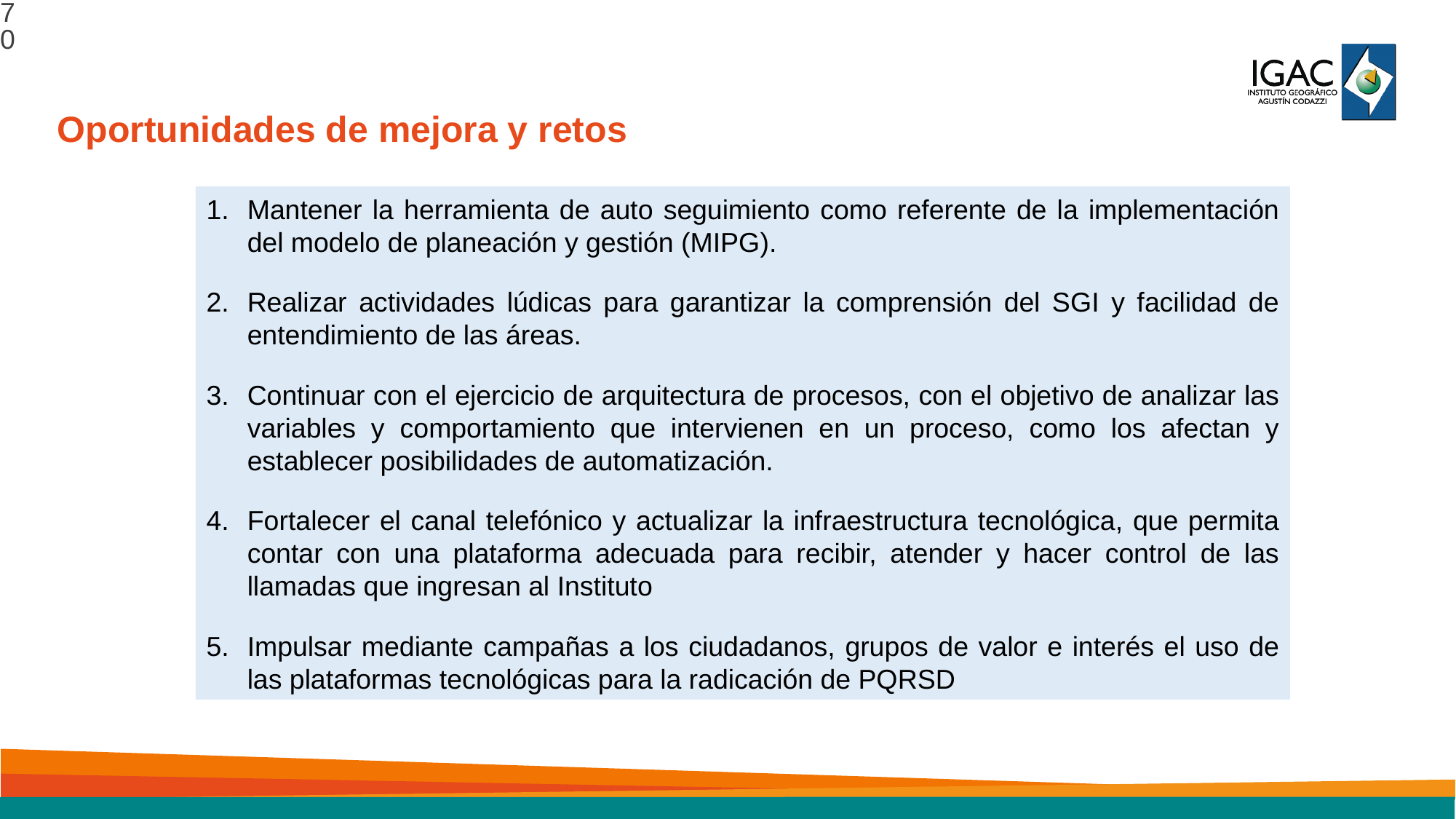

70
Oportunidades de mejora y retos
Mantener la herramienta de auto seguimiento como referente de la implementación del modelo de planeación y gestión (MIPG).
Realizar actividades lúdicas para garantizar la comprensión del SGI y facilidad de entendimiento de las áreas.
Continuar con el ejercicio de arquitectura de procesos, con el objetivo de analizar las variables y comportamiento que intervienen en un proceso, como los afectan y establecer posibilidades de automatización.
Fortalecer el canal telefónico y actualizar la infraestructura tecnológica, que permita contar con una plataforma adecuada para recibir, atender y hacer control de las llamadas que ingresan al Instituto
Impulsar mediante campañas a los ciudadanos, grupos de valor e interés el uso de las plataformas tecnológicas para la radicación de PQRSD